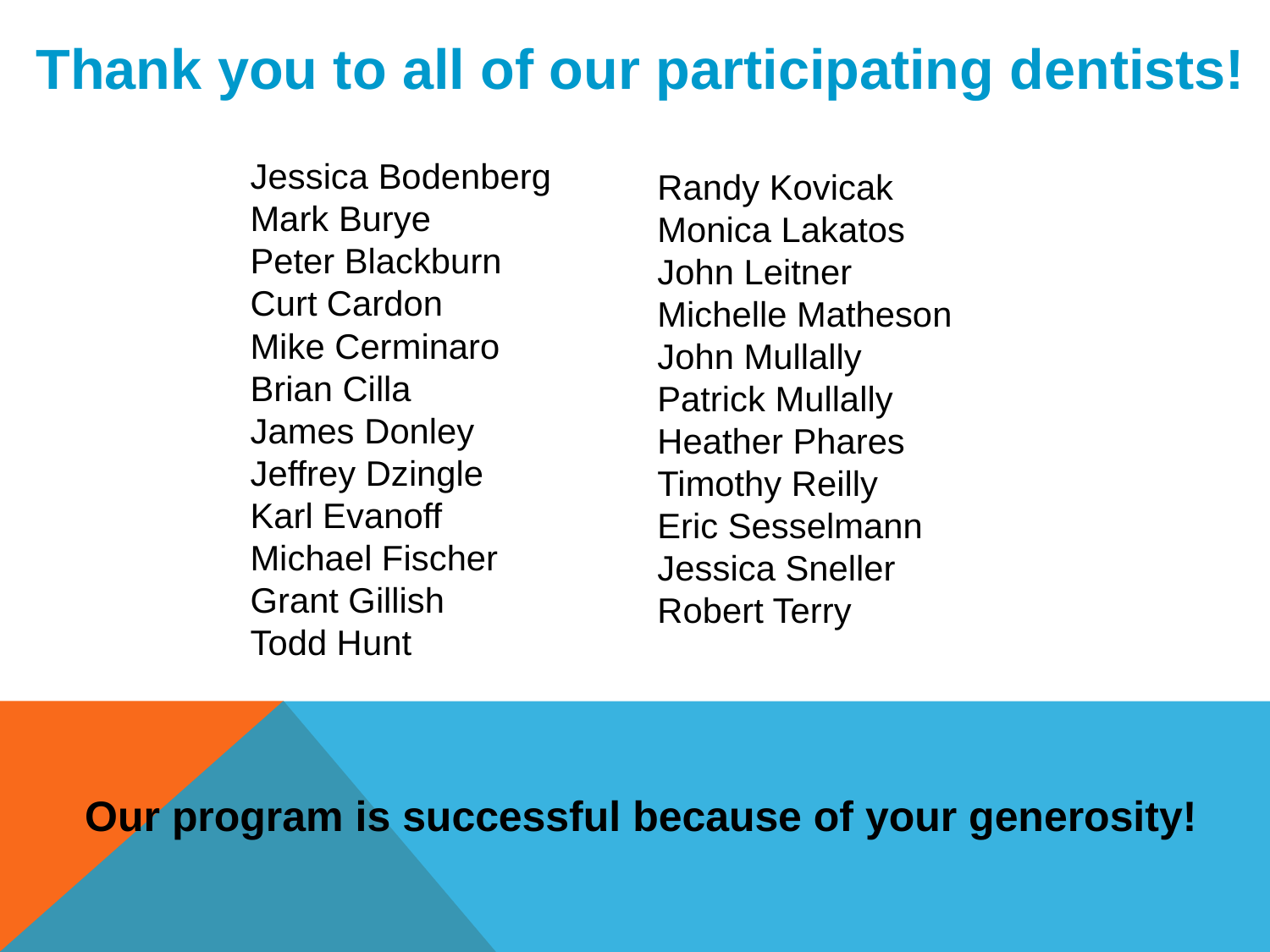

Thank you to all of our participating dentists!
Jessica Bodenberg
Mark Burye
Peter Blackburn
Curt Cardon
Mike Cerminaro
Brian Cilla
James Donley
Jeffrey Dzingle
Karl Evanoff
Michael Fischer
Grant Gillish
Todd Hunt

Randy Kovicak
Monica Lakatos
John Leitner
Michelle Matheson
John Mullally
Patrick Mullally
Heather Phares
Timothy Reilly
Eric Sesselmann
Jessica Sneller
Robert Terry

Our program is successful because of your generosity!